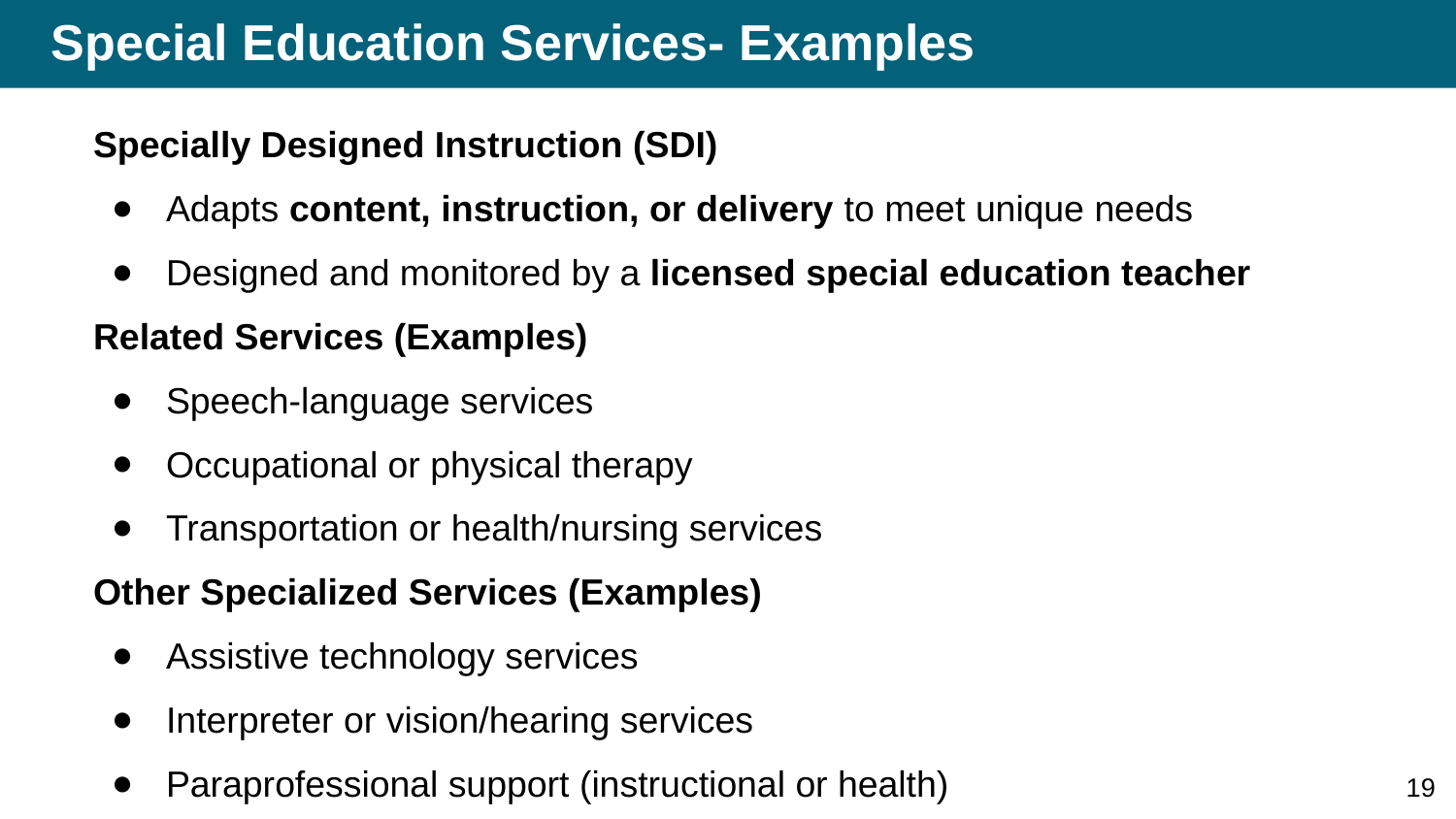

# Special Education Services- Examples
Specially Designed Instruction (SDI)
Adapts content, instruction, or delivery to meet unique needs
Designed and monitored by a licensed special education teacher
Related Services (Examples)
Speech-language services
Occupational or physical therapy
Transportation or health/nursing services
Other Specialized Services (Examples)
Assistive technology services
Interpreter or vision/hearing services
Paraprofessional support (instructional or health)
19